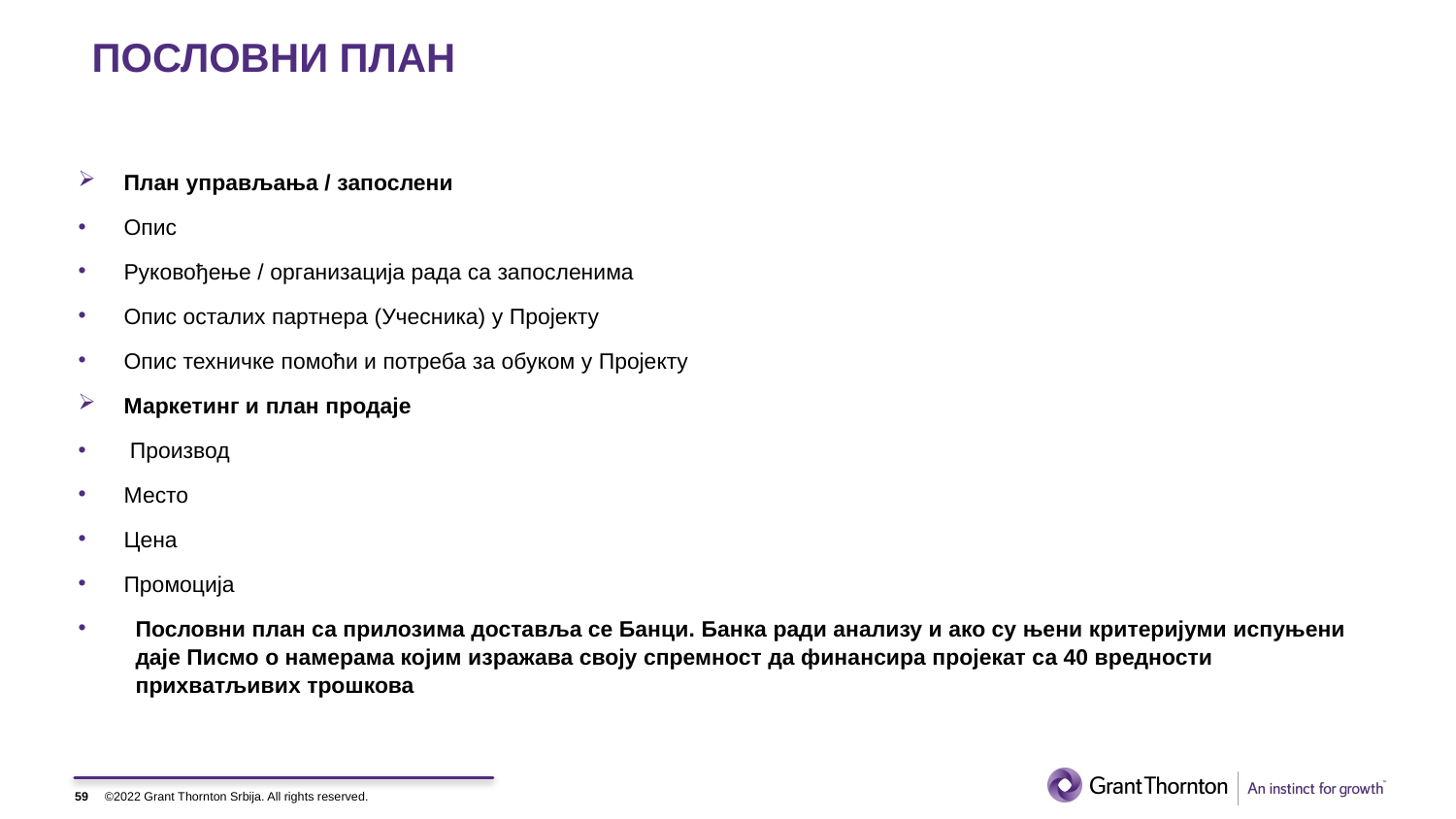

# ПОСЛОВНИ ПЛАН
План управљања / запослени
Опис
Руковођење / организација рада са запосленима
Опис осталих партнера (Учесника) у Пројекту
Опис техничке помоћи и потреба за обуком у Пројекту
Маркетинг и план продаје
 Производ
Место
Цена
Промоција
Пословни план са прилозима доставља се Банци. Банка ради анализу и ако су њени критеријуми испуњени даје Писмо о намерама којим изражава своју спремност да финансира пројекат са 40 вредности прихватљивих трошкова

59